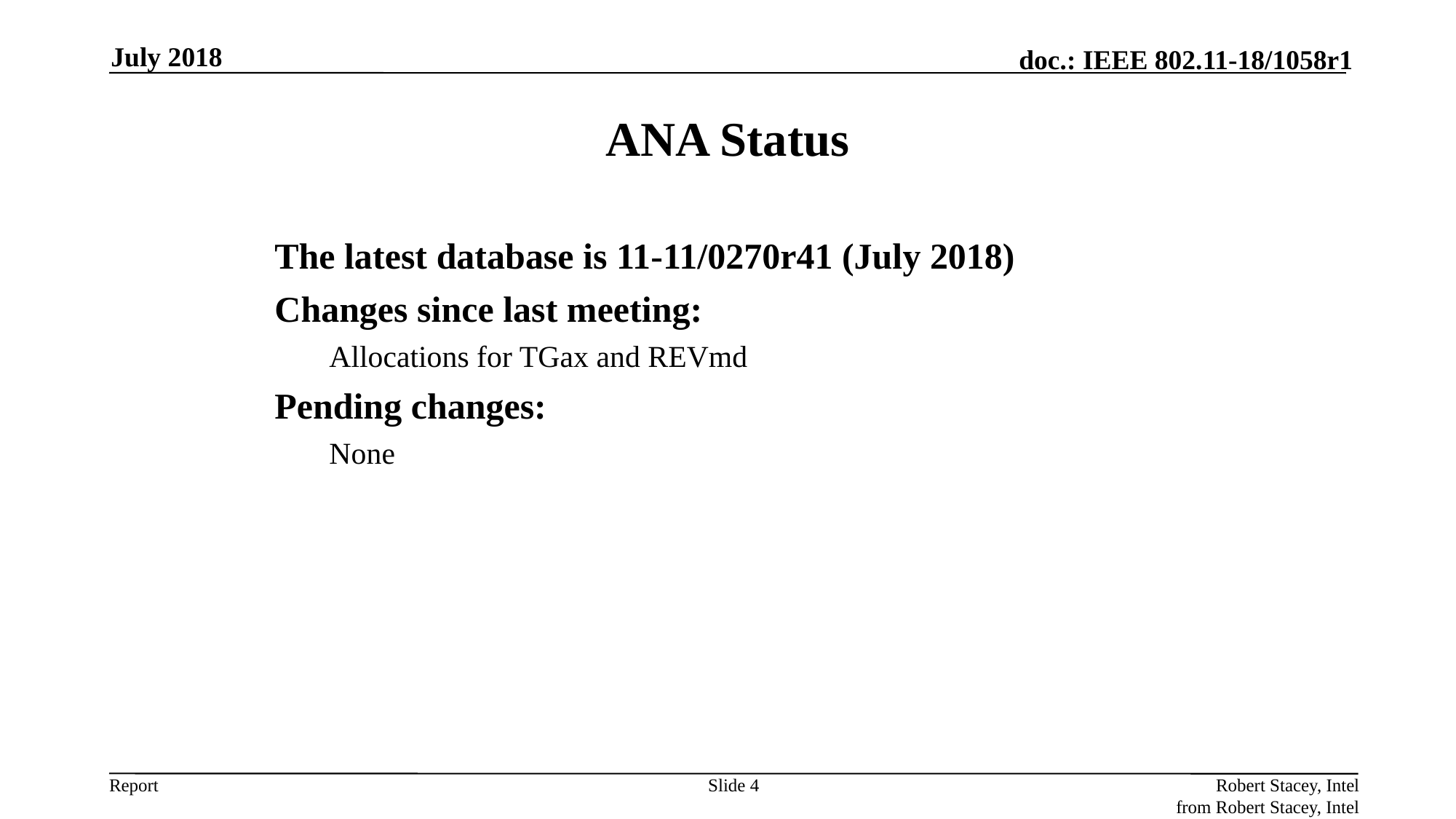

July 2018
# ANA Status
The latest database is 11-11/0270r41 (July 2018)
Changes since last meeting:
Allocations for TGax and REVmd
Pending changes:
None
Slide 4
Robert Stacey, Intel
from Robert Stacey, Intel